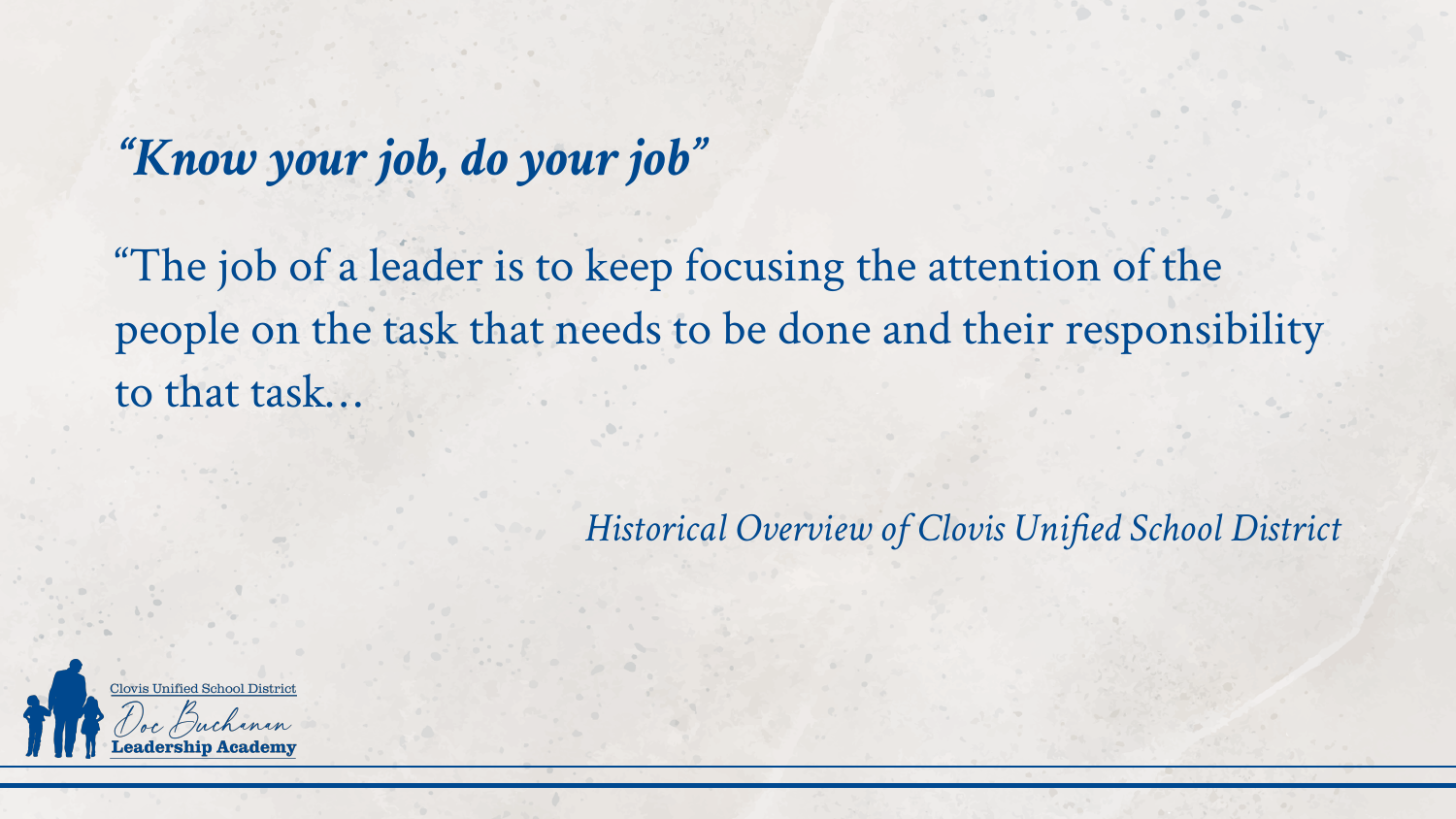

# “Know your job, do your job”
“The job of a leader is to keep focusing the attention of the people on the task that needs to be done and their responsibility to that task…

Historical Overview of Clovis Unified School District